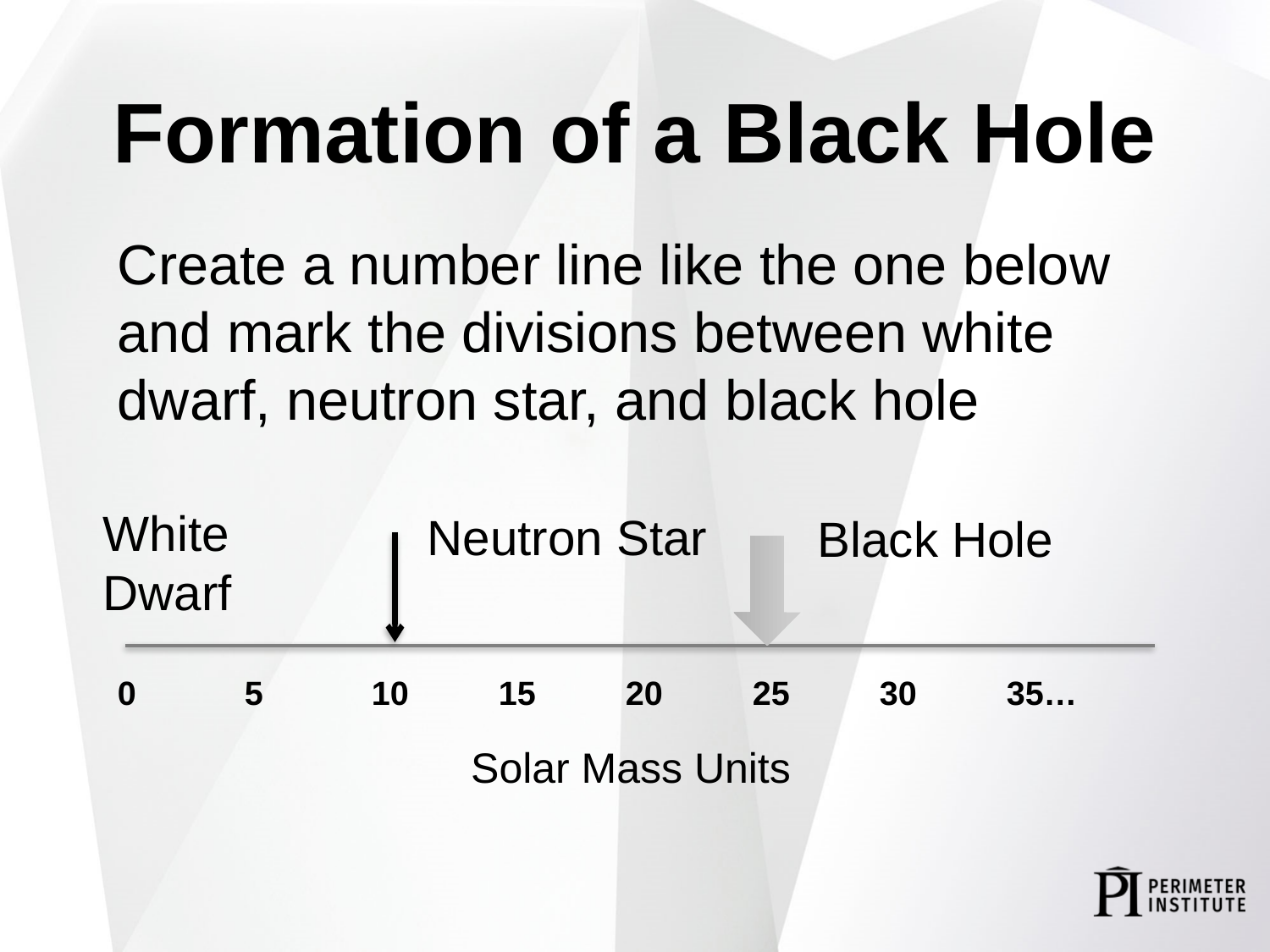

Formation of a Black Hole
Create a number line like the one below and mark the divisions between white dwarf, neutron star, and black hole
White Dwarf
Neutron Star
Black Hole

0	5	10	15	20	25	30	35…
Solar Mass Units